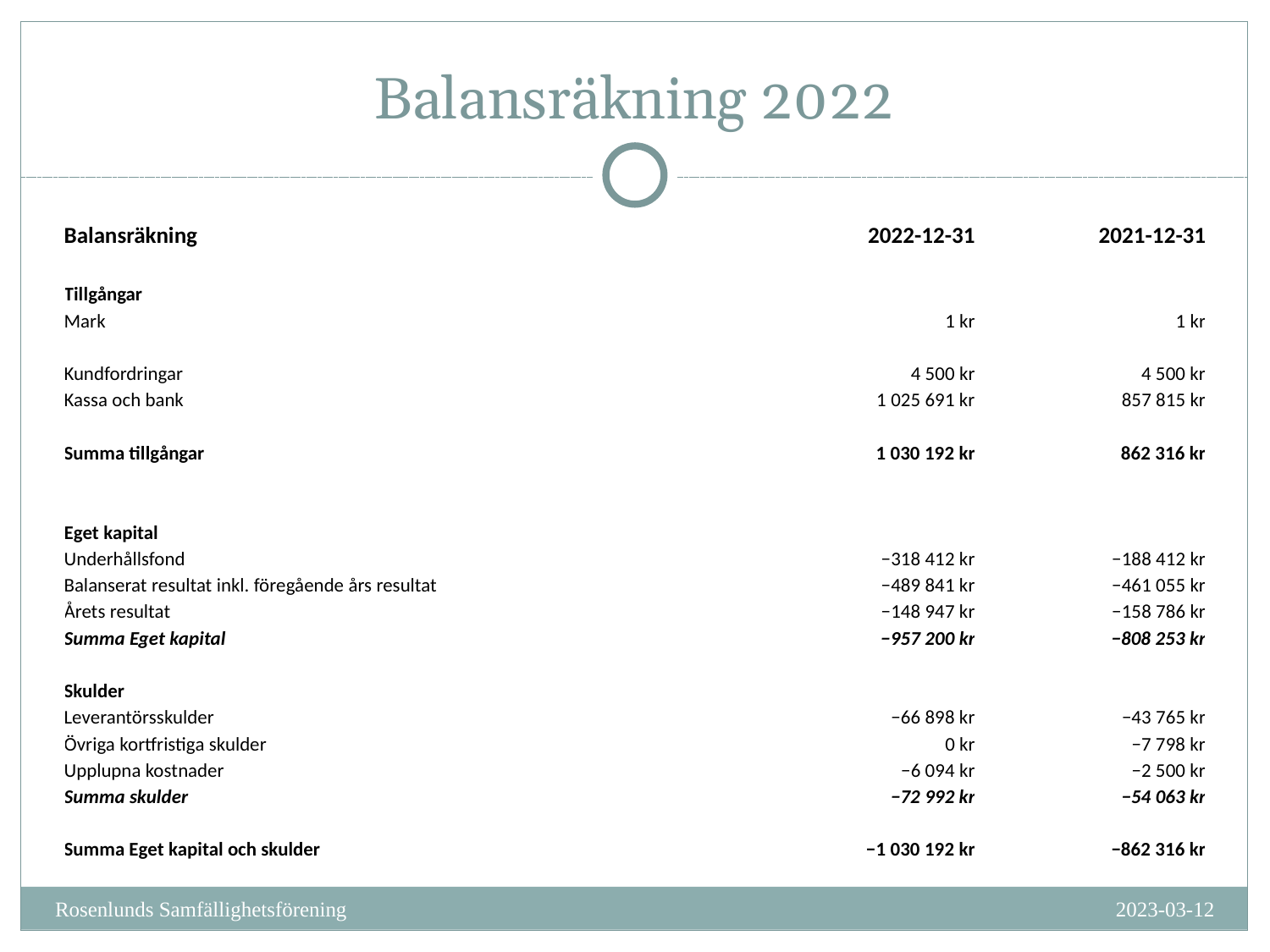

Balansräkning 2022
2
| Balansräkning | 2022-12-31 | 2021-12-31 |
| --- | --- | --- |
|  |  |  |
| Tillgångar |  |  |
| Mark | 1 kr | 1 kr |
|  |  |  |
| Kundfordringar | 4 500 kr | 4 500 kr |
| Kassa och bank | 1 025 691 kr | 857 815 kr |
|  |  |  |
| Summa tillgångar | 1 030 192 kr | 862 316 kr |
|  |  |  |
|  |  |  |
| Eget kapital |  |  |
| Underhållsfond | −318 412 kr | −188 412 kr |
| Balanserat resultat inkl. föregående års resultat | −489 841 kr | −461 055 kr |
| Årets resultat | −148 947 kr | −158 786 kr |
| Summa Eget kapital | −957 200 kr | −808 253 kr |
|  |  |  |
| Skulder |  |  |
| Leverantörsskulder | −66 898 kr | −43 765 kr |
| Övriga kortfristiga skulder | 0 kr | −7 798 kr |
| Upplupna kostnader | −6 094 kr | −2 500 kr |
| Summa skulder | −72 992 kr | −54 063 kr |
|  |  |  |
| Summa Eget kapital och skulder | −1 030 192 kr | −862 316 kr |
2023-03-12
Rosenlunds Samfällighetsförening